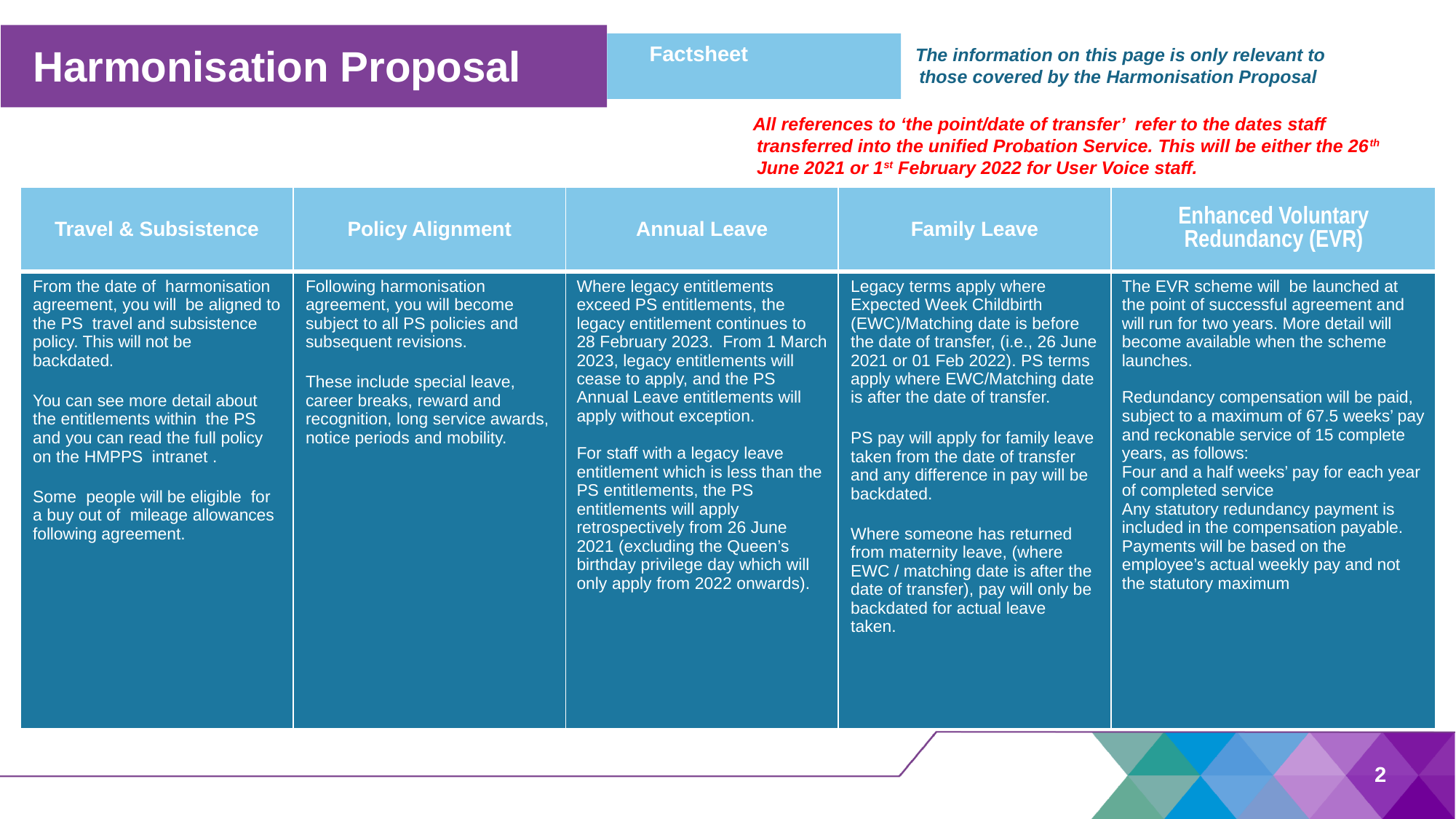

Harmonisation Proposal
Factsheet

The information on this page is only relevant to those covered by the Harmonisation Proposal

All references to ‘the point/date of transfer’  refer to the dates staff transferred into the unified Probation Service. This will be either the 26th June 2021 or 1st February 2022 for User Voice staff.
| Travel & Subsistence | Policy Alignment | Annual Leave | Family Leave | Enhanced Voluntary Redundancy (EVR) |
| --- | --- | --- | --- | --- |
| From the date of  harmonisation agreement, you will  be aligned to the PS  travel and subsistence  policy. This will not be backdated.  You can see more detail about  the entitlements within  the PS and you can read the full policy on the HMPPS  intranet . Some  people will be eligible  for a buy out of  mileage allowances following agreement. | Following harmonisation agreement, you will become subject to all PS policies and subsequent revisions. These include special leave, career breaks, reward and recognition, long service awards, notice periods and mobility. | Where legacy entitlements exceed PS entitlements, the legacy entitlement continues to 28 February 2023.  From 1 March 2023, legacy entitlements will cease to apply, and the PS Annual Leave entitlements will apply without exception. For staff with a legacy leave entitlement which is less than the PS entitlements, the PS entitlements will apply retrospectively from 26 June 2021 (excluding the Queen’s birthday privilege day which will only apply from 2022 onwards). | Legacy terms apply where Expected Week Childbirth (EWC)/Matching date is before  the date of transfer, (i.e., 26 June 2021 or 01 Feb 2022). PS terms apply where EWC/Matching date is after the date of transfer.  PS pay will apply for family leave taken from the date of transfer and any difference in pay will be backdated.  Where someone has returned from maternity leave, (where EWC / matching date is after the date of transfer), pay will only be backdated for actual leave taken. | The EVR scheme will  be launched at  the point of successful agreement and will run for two years. More detail will become available when the scheme  launches. Redundancy compensation will be paid, subject to a maximum of 67.5 weeks’ pay and reckonable service of 15 complete years, as follows: ​ Four and a half weeks’ pay for each year of completed service ​ Any statutory redundancy payment is included in the compensation payable. ​ Payments will be based on the employee’s actual weekly pay and not the statutory maximum |
2